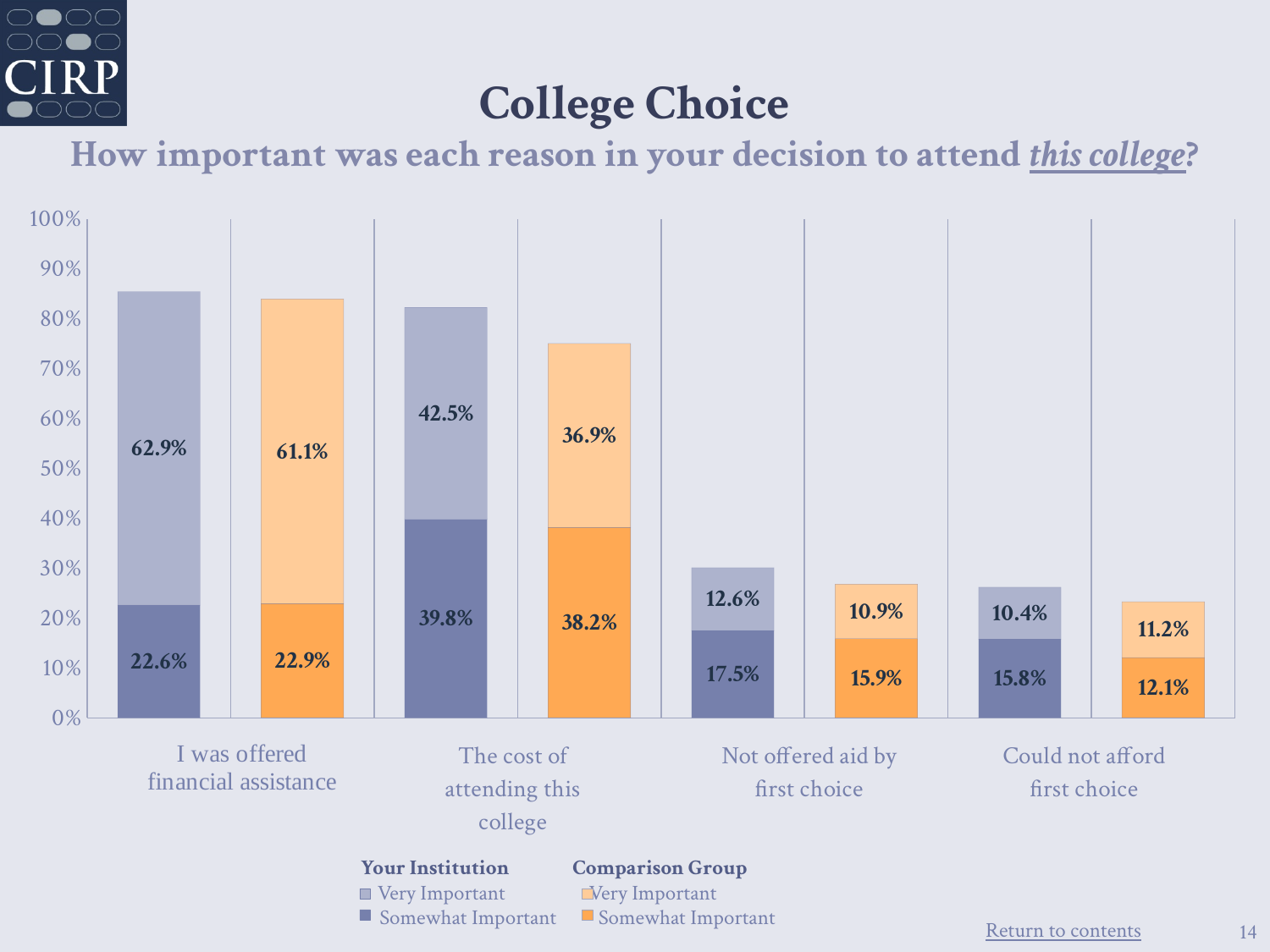

# College Choice How important was each reason in your decision to attend this college?

### Chart

| Category | Somewhat Important | Very Important |
|---|---|---|
| Your Institution | 0.226 | 0.629 |
| Comparison Group | 0.229 | 0.611 |
| Your Institution | 0.398 | 0.425 |
| Comparison Group | 0.382 | 0.369 |
| Your Institution | 0.175 | 0.126 |
| Comparison Group | 0.159 | 0.109 |
| Your Institution | 0.158 | 0.104 |
| Comparison Group | 0.121 | 0.112 |
 Your Institution               Comparison Group
     Very Important                  Very Important
     Somewhat Important         Somewhat Important
14